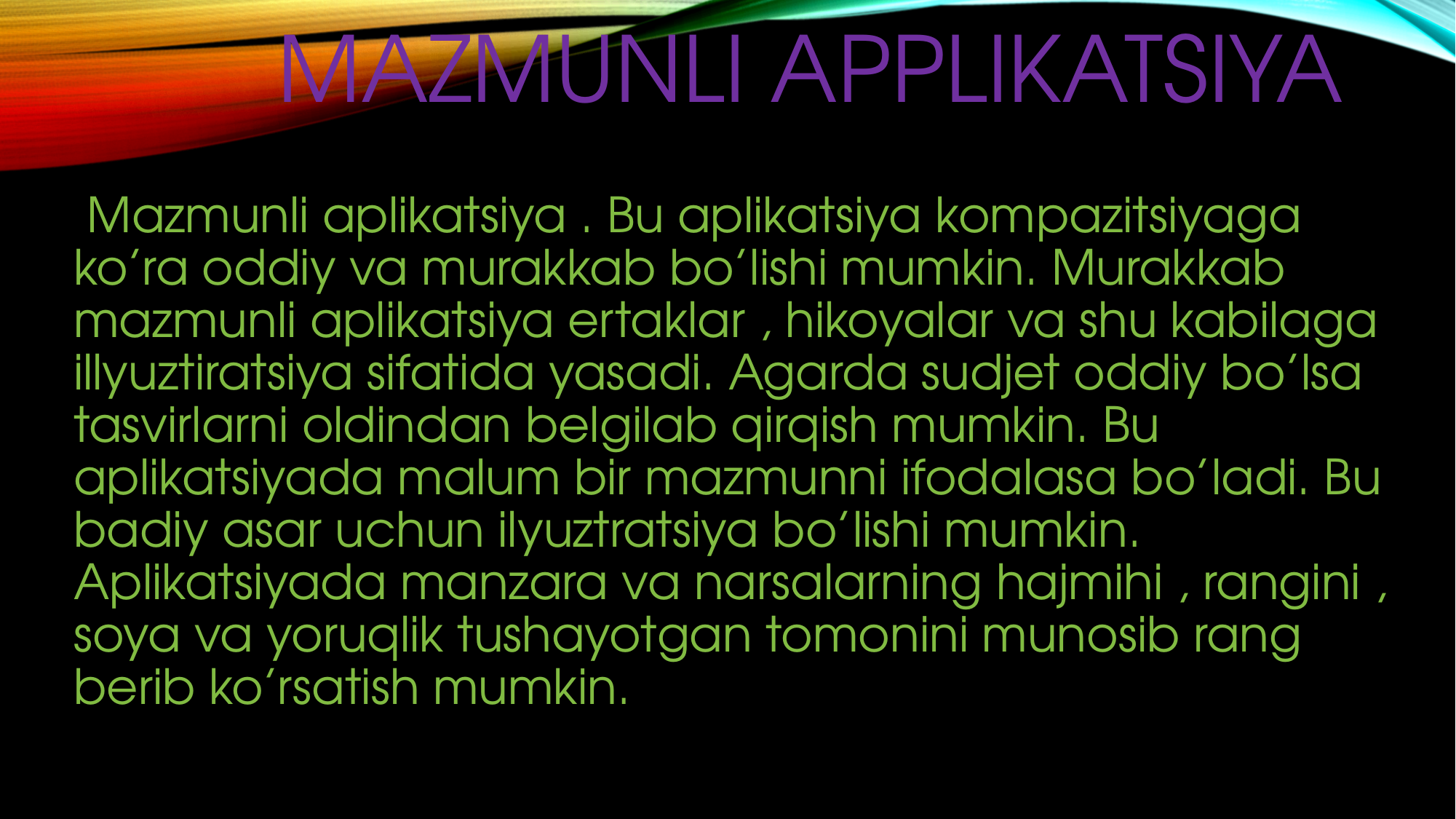

# Mazmunli applikatsiya
 Mazmunli aplikatsiya . Bu aplikatsiya kompazitsiyaga ko’ra oddiy va murakkab bo’lishi mumkin. Murakkab mazmunli aplikatsiya ertaklar , hikoyalar va shu kabilaga  illyuztiratsiya sifatida yasadi. Agarda sudjet oddiy bo’lsa tasvirlarni oldindan belgilab qirqish mumkin. Bu aplikatsiyada malum bir mazmunni ifodalasa bo’ladi. Bu badiy asar uchun ilyuztratsiya bo’lishi mumkin.  Aplikatsiyada manzara va narsalarning hajmihi , rangini , soya va yoruqlik tushayotgan tomonini munosib rang berib ko’rsatish mumkin.